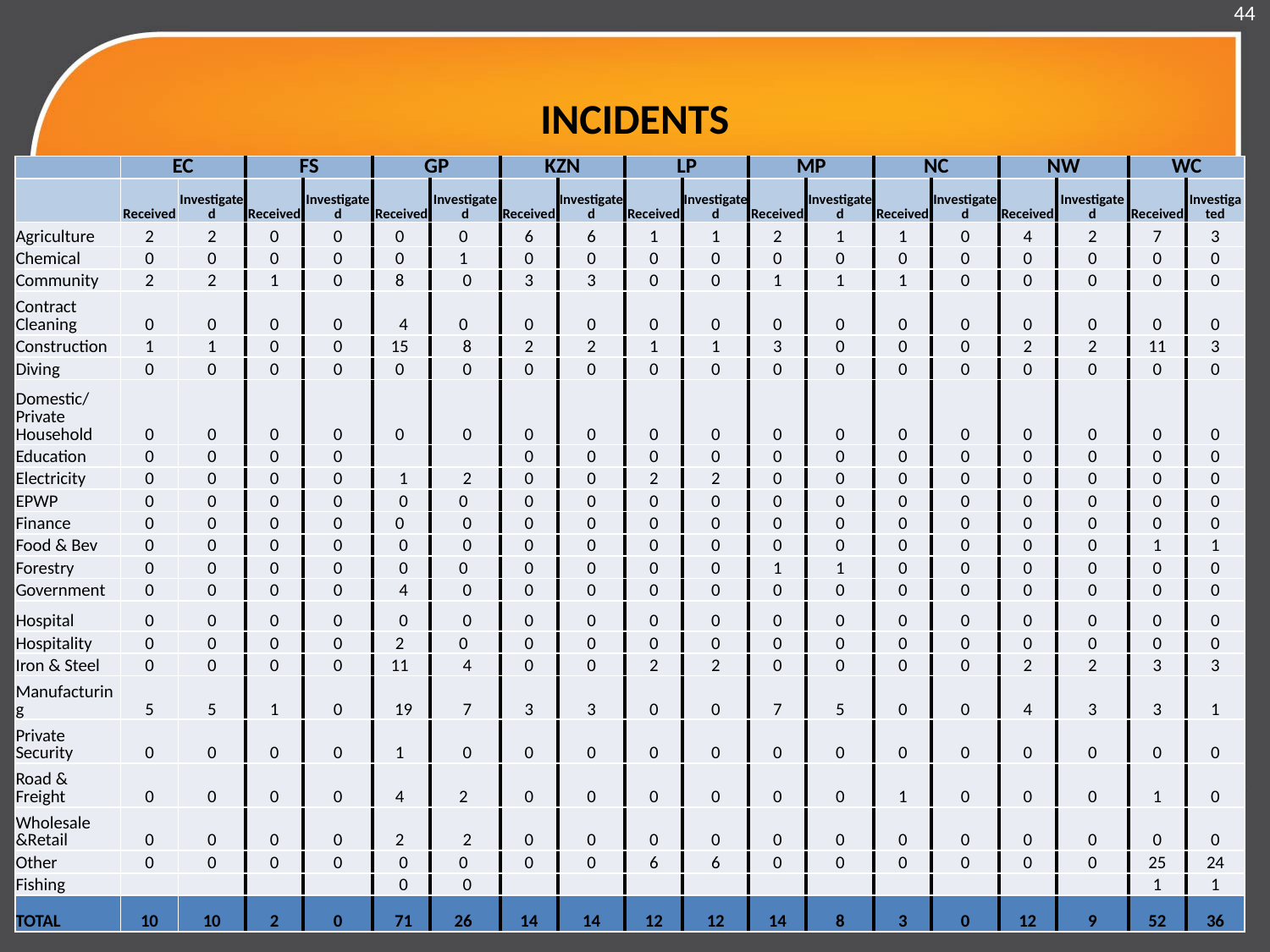

44
# INCIDENTS
|  | EC |  | FS |  | GP |  | KZN |  | LP |  | MP |  | NC |  | NW |  | WC |  |
| --- | --- | --- | --- | --- | --- | --- | --- | --- | --- | --- | --- | --- | --- | --- | --- | --- | --- | --- |
|  | Received | Investigated | Received | Investigated | Received | Investigated | Received | Investigated | Received | Investigated | Received | Investigated | Received | Investigated | Received | Investigated | Received | Investigated |
| Agriculture | 2 | 2 | 0 | 0 | 0 | 0 | 6 | 6 | 1 | 1 | 2 | 1 | 1 | 0 | 4 | 2 | 7 | 3 |
| Chemical | 0 | 0 | 0 | 0 | 0 | 1 | 0 | 0 | 0 | 0 | 0 | 0 | 0 | 0 | 0 | 0 | 0 | 0 |
| Community | 2 | 2 | 1 | 0 | 8 | 0 | 3 | 3 | 0 | 0 | 1 | 1 | 1 | 0 | 0 | 0 | 0 | 0 |
| Contract Cleaning | 0 | 0 | 0 | 0 | 4 | 0 | 0 | 0 | 0 | 0 | 0 | 0 | 0 | 0 | 0 | 0 | 0 | 0 |
| Construction | 1 | 1 | 0 | 0 | 15 | 8 | 2 | 2 | 1 | 1 | 3 | 0 | 0 | 0 | 2 | 2 | 11 | 3 |
| Diving | 0 | 0 | 0 | 0 | 0 | 0 | 0 | 0 | 0 | 0 | 0 | 0 | 0 | 0 | 0 | 0 | 0 | 0 |
| Domestic/Private Household | 0 | 0 | 0 | 0 | 0 | 0 | 0 | 0 | 0 | 0 | 0 | 0 | 0 | 0 | 0 | 0 | 0 | 0 |
| Education | 0 | 0 | 0 | 0 |  |  | 0 | 0 | 0 | 0 | 0 | 0 | 0 | 0 | 0 | 0 | 0 | 0 |
| Electricity | 0 | 0 | 0 | 0 | 1 | 2 | 0 | 0 | 2 | 2 | 0 | 0 | 0 | 0 | 0 | 0 | 0 | 0 |
| EPWP | 0 | 0 | 0 | 0 | 0 | 0 | 0 | 0 | 0 | 0 | 0 | 0 | 0 | 0 | 0 | 0 | 0 | 0 |
| Finance | 0 | 0 | 0 | 0 | 0 | 0 | 0 | 0 | 0 | 0 | 0 | 0 | 0 | 0 | 0 | 0 | 0 | 0 |
| Food & Bev | 0 | 0 | 0 | 0 | 0 | 0 | 0 | 0 | 0 | 0 | 0 | 0 | 0 | 0 | 0 | 0 | 1 | 1 |
| Forestry | 0 | 0 | 0 | 0 | 0 | 0 | 0 | 0 | 0 | 0 | 1 | 1 | 0 | 0 | 0 | 0 | 0 | 0 |
| Government | 0 | 0 | 0 | 0 | 4 | 0 | 0 | 0 | 0 | 0 | 0 | 0 | 0 | 0 | 0 | 0 | 0 | 0 |
| Hospital | 0 | 0 | 0 | 0 | 0 | 0 | 0 | 0 | 0 | 0 | 0 | 0 | 0 | 0 | 0 | 0 | 0 | 0 |
| Hospitality | 0 | 0 | 0 | 0 | 2 | 0 | 0 | 0 | 0 | 0 | 0 | 0 | 0 | 0 | 0 | 0 | 0 | 0 |
| Iron & Steel | 0 | 0 | 0 | 0 | 11 | 4 | 0 | 0 | 2 | 2 | 0 | 0 | 0 | 0 | 2 | 2 | 3 | 3 |
| Manufacturing | 5 | 5 | 1 | 0 | 19 | 7 | 3 | 3 | 0 | 0 | 7 | 5 | 0 | 0 | 4 | 3 | 3 | 1 |
| Private Security | 0 | 0 | 0 | 0 | 1 | 0 | 0 | 0 | 0 | 0 | 0 | 0 | 0 | 0 | 0 | 0 | 0 | 0 |
| Road & Freight | 0 | 0 | 0 | 0 | 4 | 2 | 0 | 0 | 0 | 0 | 0 | 0 | 1 | 0 | 0 | 0 | 1 | 0 |
| Wholesale &Retail | 0 | 0 | 0 | 0 | 2 | 2 | 0 | 0 | 0 | 0 | 0 | 0 | 0 | 0 | 0 | 0 | 0 | 0 |
| Other | 0 | 0 | 0 | 0 | 0 | 0 | 0 | 0 | 6 | 6 | 0 | 0 | 0 | 0 | 0 | 0 | 25 | 24 |
| Fishing |  |  |  |  | 0 | 0 |  |  |  |  |  |  |  |  |  |  | 1 | 1 |
| TOTAL | 10 | 10 | 2 | 0 | 71 | 26 | 14 | 14 | 12 | 12 | 14 | 8 | 3 | 0 | 12 | 9 | 52 | 36 |